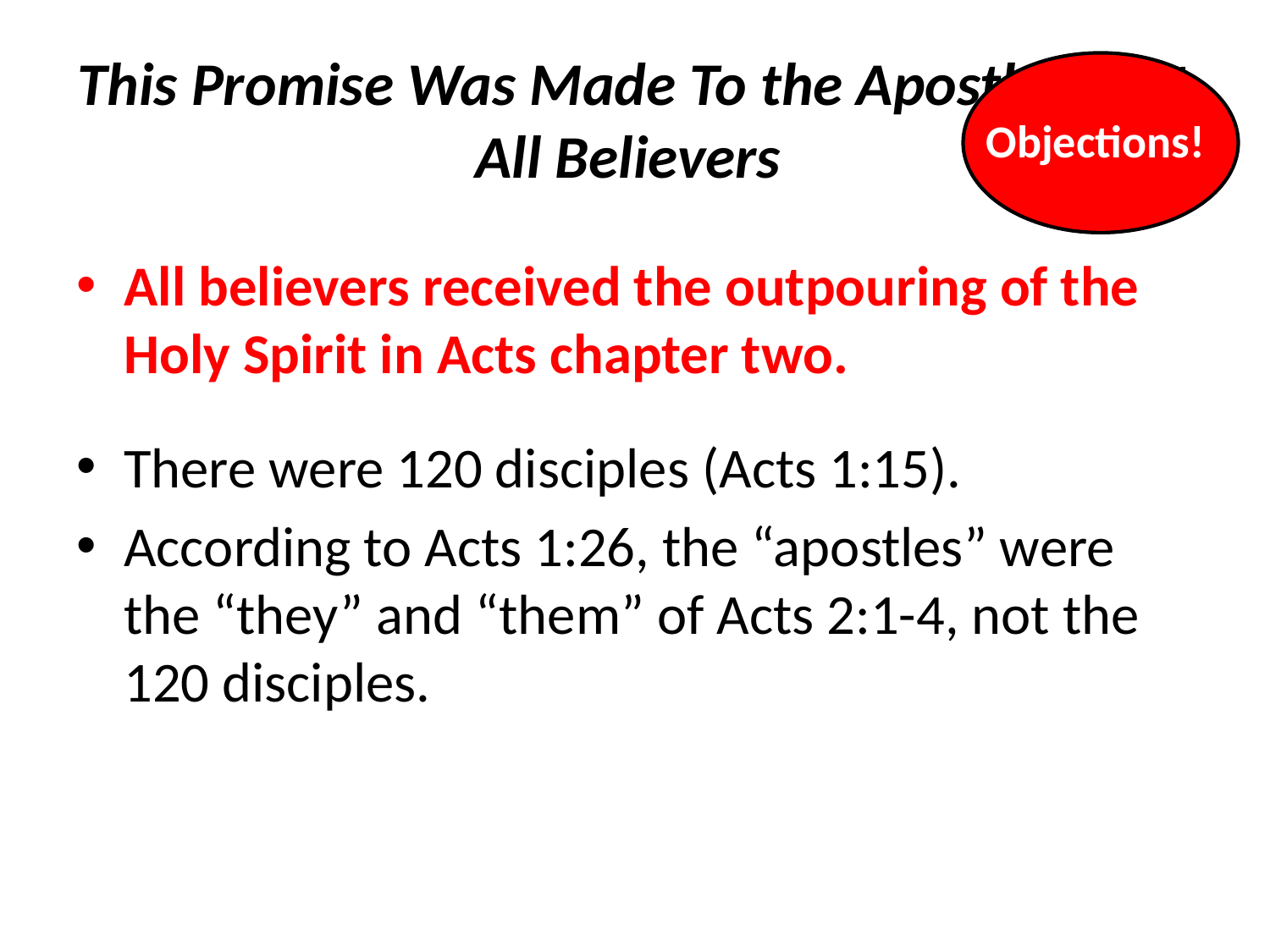

# This Promise Was Made To the Apostles, Not All Believers

Objections!
All believers received the outpouring of the Holy Spirit in Acts chapter two.

There were 120 disciples (Acts 1:15).
According to Acts 1:26, the “apostles” were the “they” and “them” of Acts 2:1-4, not the 120 disciples.